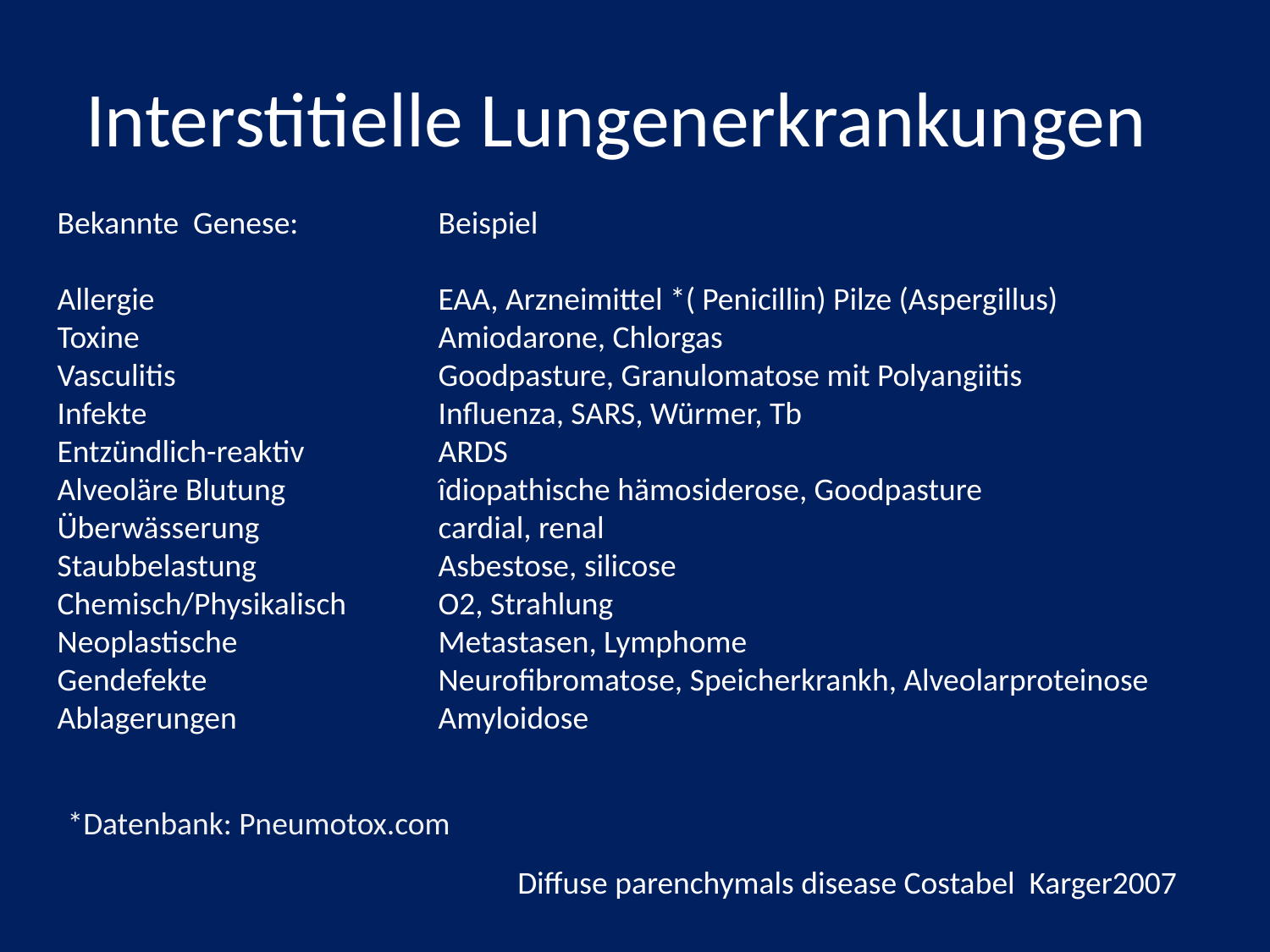

# Interstitielle Lungenerkrankungen
Bekannte  Genese:		Beispiel

Allergie			EAA, Arzneimittel *( Penicillin) Pilze (Aspergillus)
Toxine		 	Amiodarone, Chlorgas
Vasculitis			Goodpasture, Granulomatose mit Polyangiitis
Infekte			Influenza, SARS, Würmer, Tb
Entzündlich-reaktiv		ARDS
Alveoläre Blutung		îdiopathische hämosiderose, Goodpasture
Überwäss	erung		cardial, renal
Staubbelastung		Asbestose, silicose
Chemisch/Physikalisch	O2, Strahlung
Neoplastische		Metastasen, Lymphome
Gendefekte		Neurofibromatose, Speicherkrankh, Alveolarproteinose
Ablagerungen		Amyloidose
*Datenbank: Pneumotox.com
Diffuse parenchymals disease Costabel  Karger2007